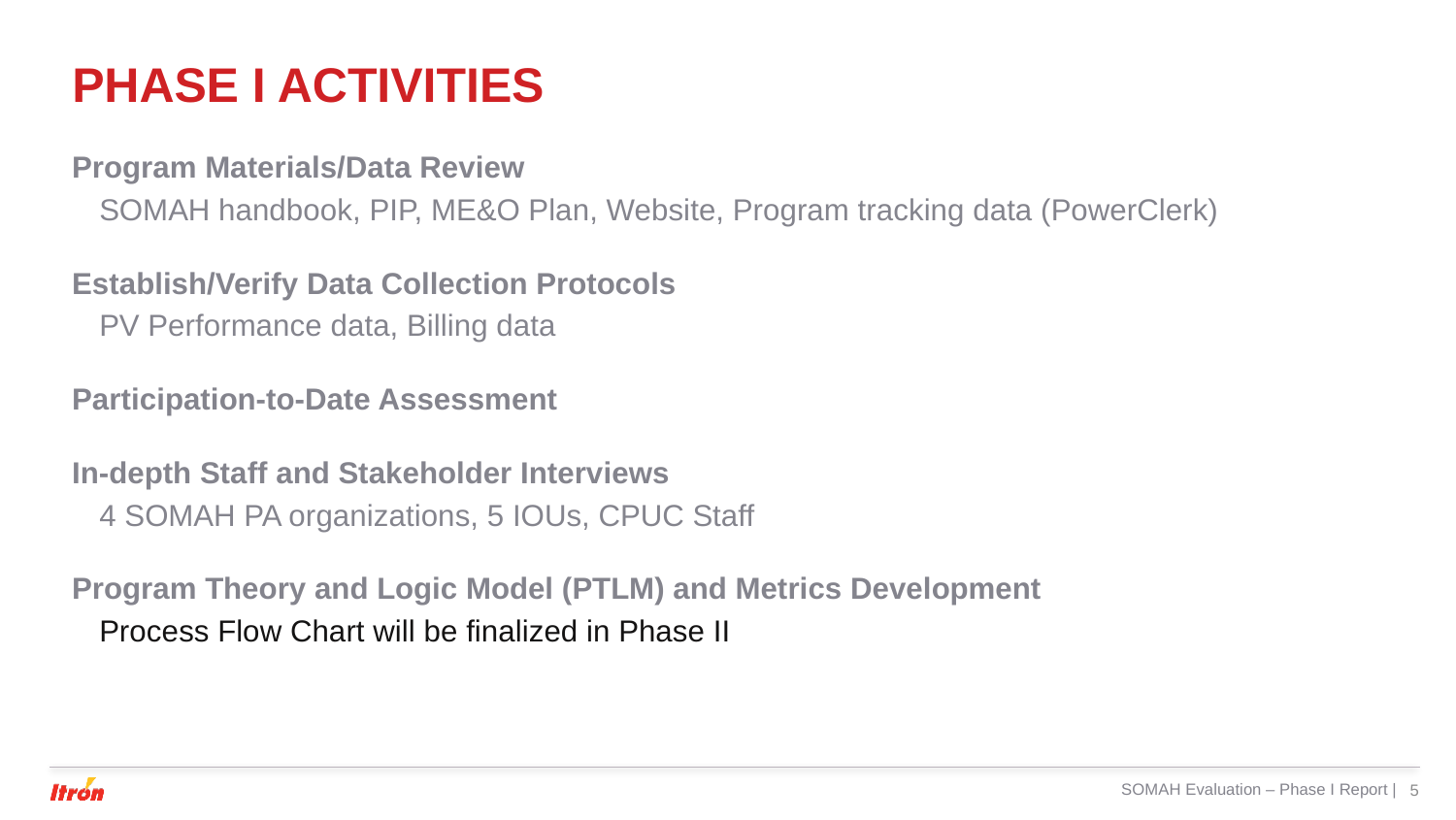

# Phase I Activities
Program Materials/Data Review
SOMAH handbook, PIP, ME&O Plan, Website, Program tracking data (PowerClerk)

Establish/Verify Data Collection Protocols
PV Performance data, Billing data

Participation-to-Date Assessment

In-depth Staff and Stakeholder Interviews
4 SOMAH PA organizations, 5 IOUs, CPUC Staff

Program Theory and Logic Model (PTLM) and Metrics Development
Process Flow Chart will be finalized in Phase II
SOMAH Evaluation – Phase I Report |